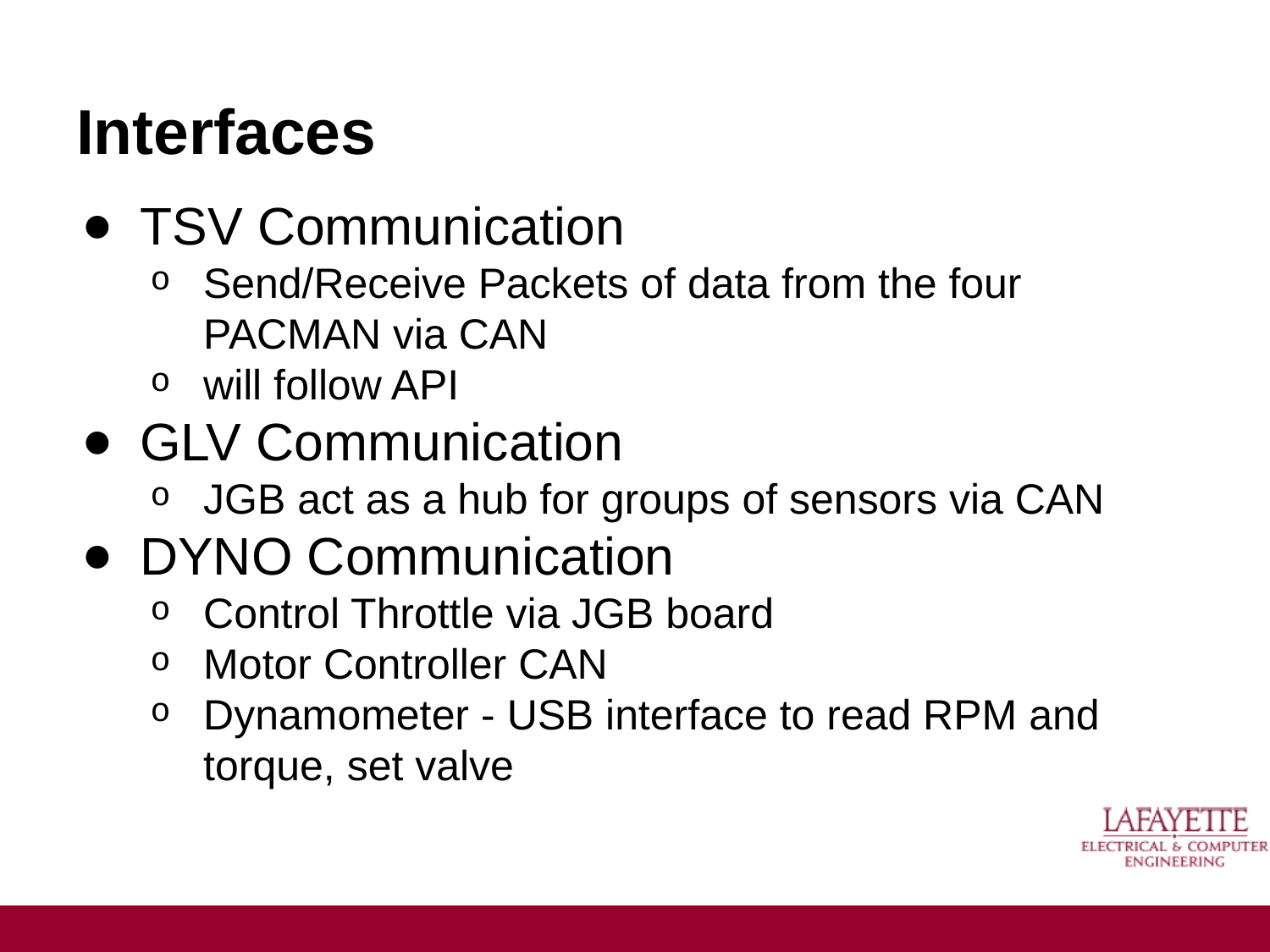

# Interfaces
TSV Communication
Send/Receive Packets of data from the four PACMAN via CAN
will follow API
GLV Communication
JGB act as a hub for groups of sensors via CAN
DYNO Communication
Control Throttle via JGB board
Motor Controller CAN
Dynamometer - USB interface to read RPM and torque, set valve